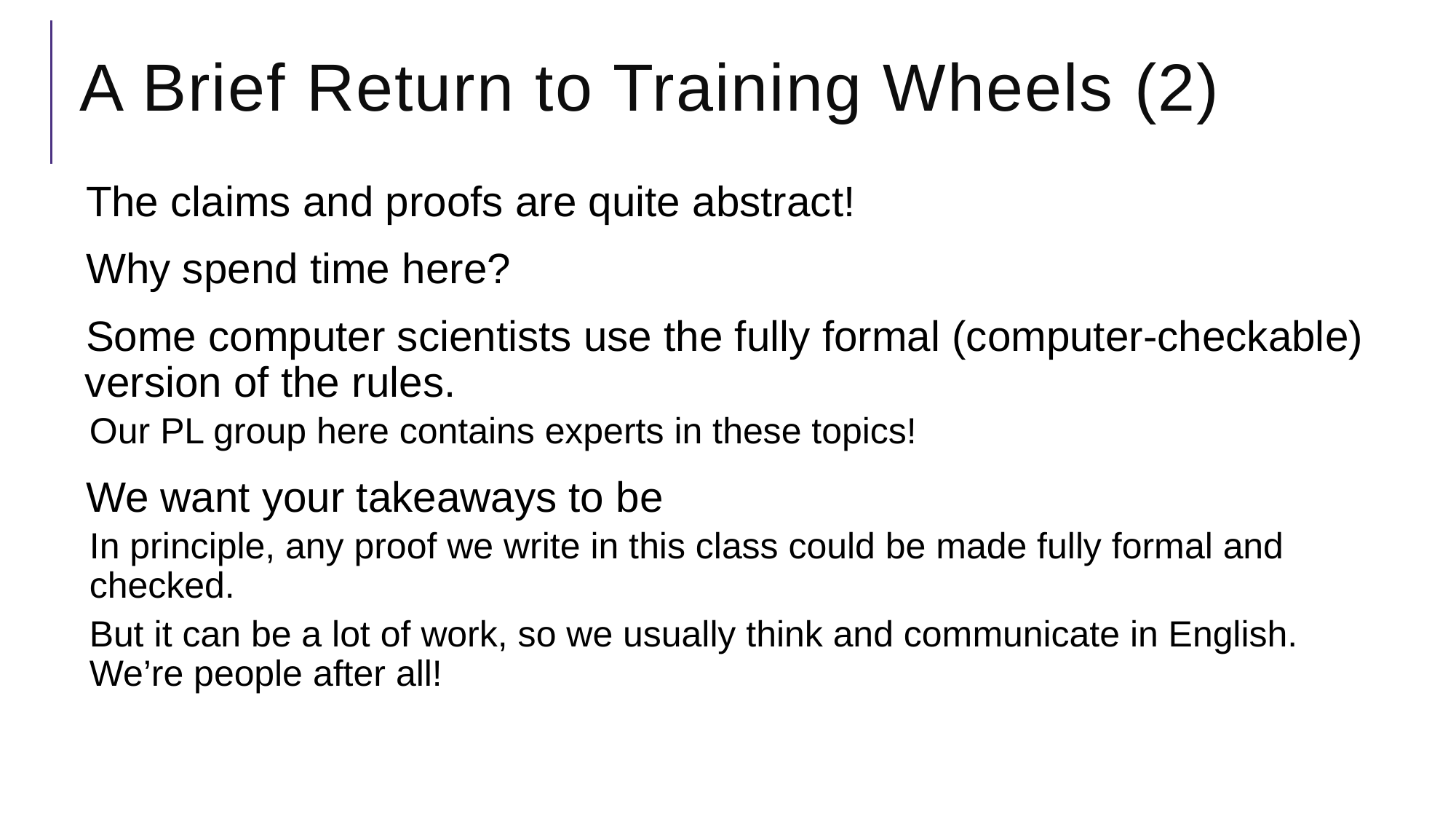

# A Brief Return to Training Wheels (2)
The claims and proofs are quite abstract!
Why spend time here?
Some computer scientists use the fully formal (computer-checkable) version of the rules.
Our PL group here contains experts in these topics!
We want your takeaways to be
In principle, any proof we write in this class could be made fully formal and checked.
But it can be a lot of work, so we usually think and communicate in English. We’re people after all!